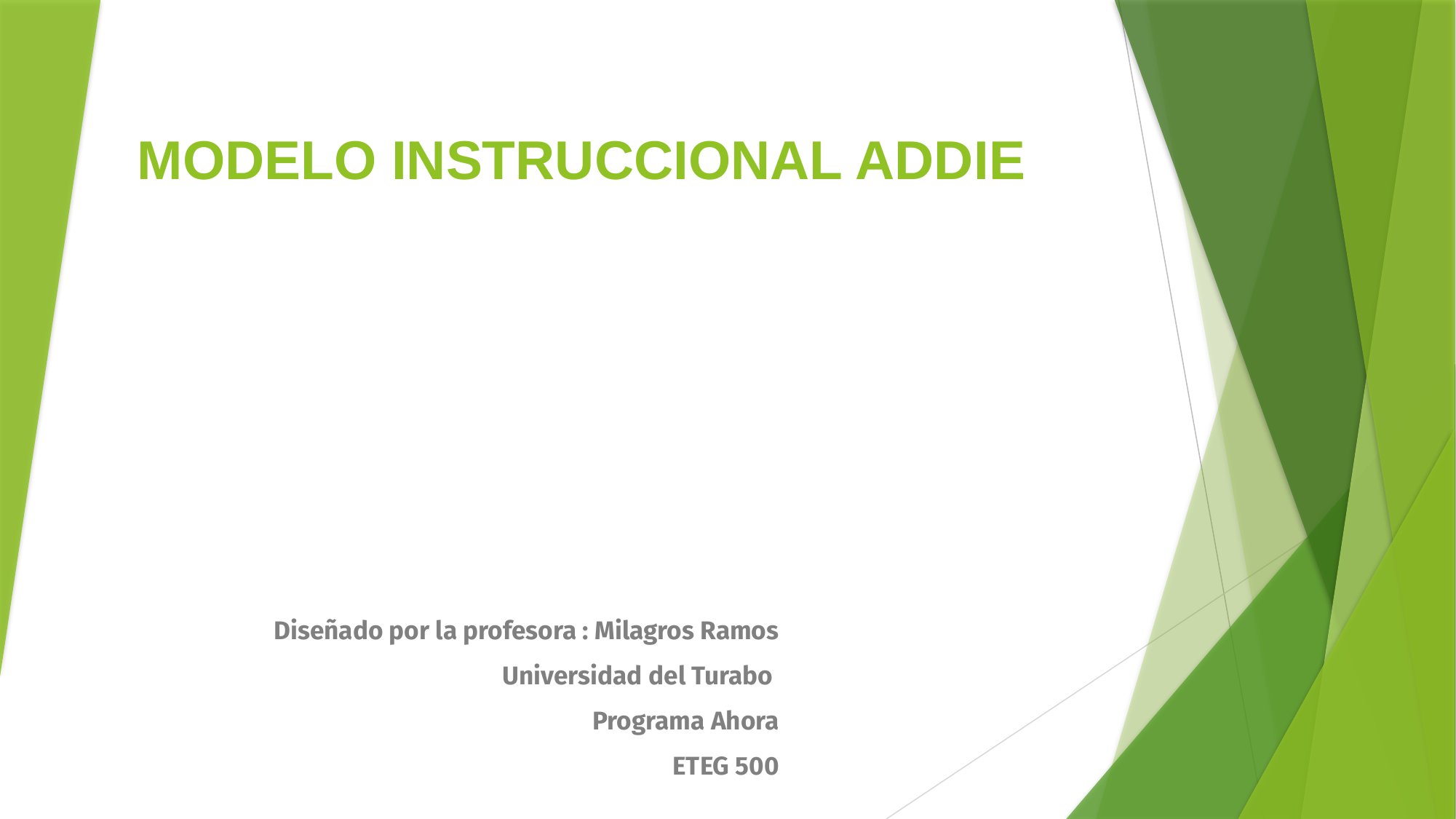

# MODELO INSTRUCCIONAL ADDIE
Diseñado por la profesora : Milagros Ramos
Universidad del Turabo
Programa Ahora
ETEG 500